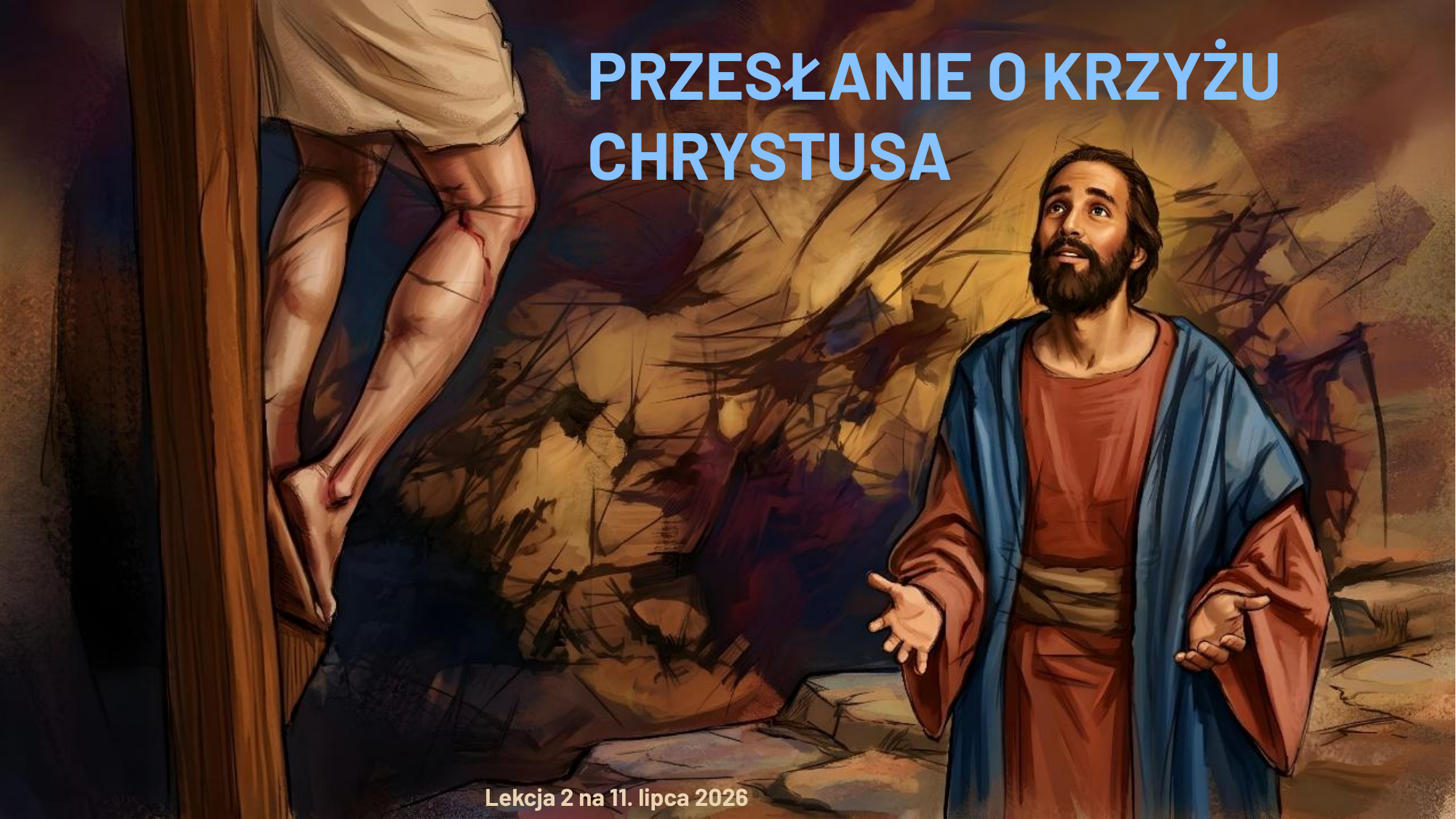

PRZESŁANIE O KRZYŻU CHRYSTUSA
Lekcja 2 na 11. lipca 2026